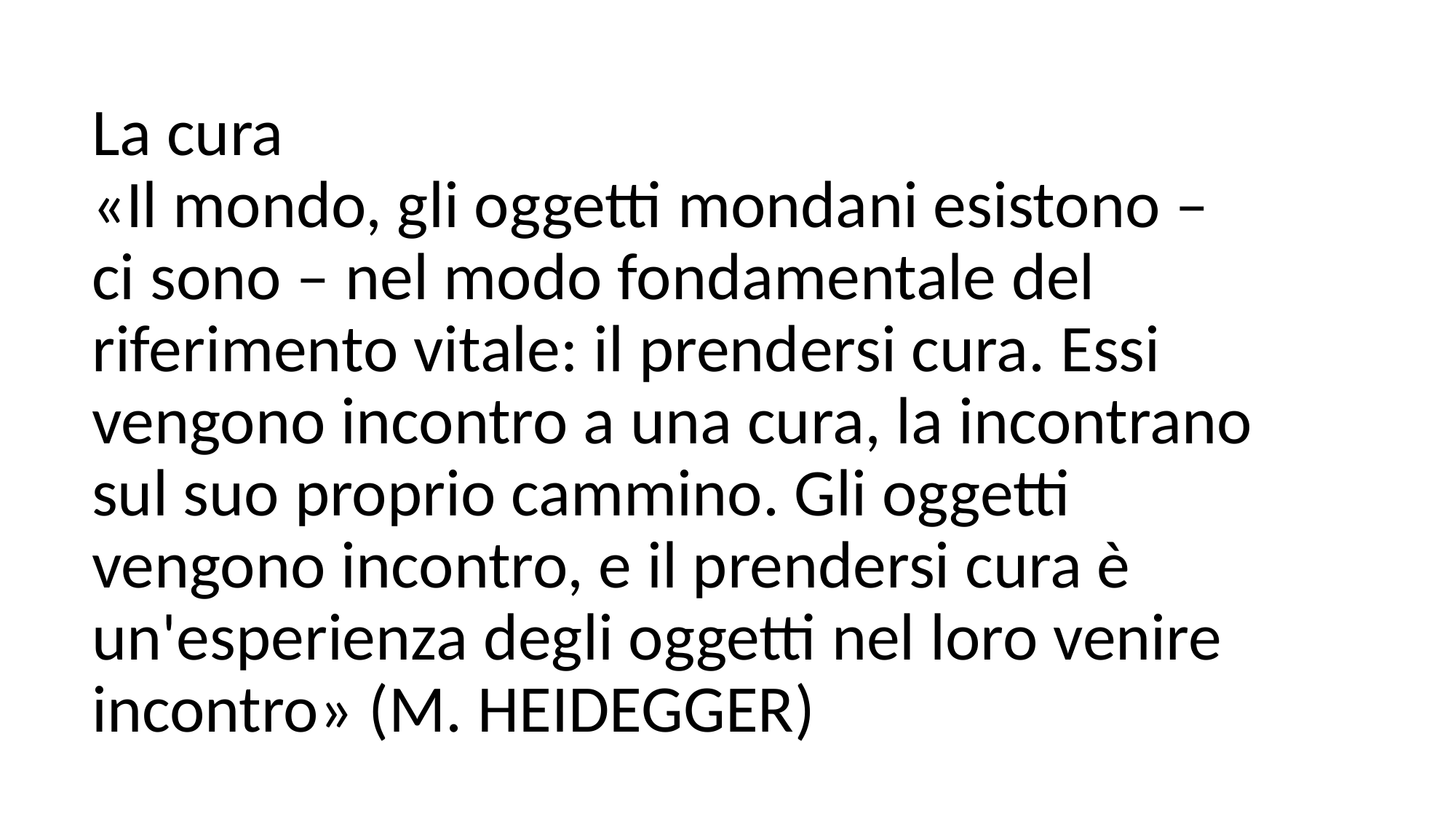

# La cura «Il mondo, gli oggetti mondani esistono – ci sono – nel modo fondamentale del riferimento vitale: il prendersi cura. Essi vengono incontro a una cura, la incontrano sul suo proprio cammino. Gli oggetti vengono incontro, e il prendersi cura è un'esperienza degli oggetti nel loro venire incontro» (M. Heidegger)